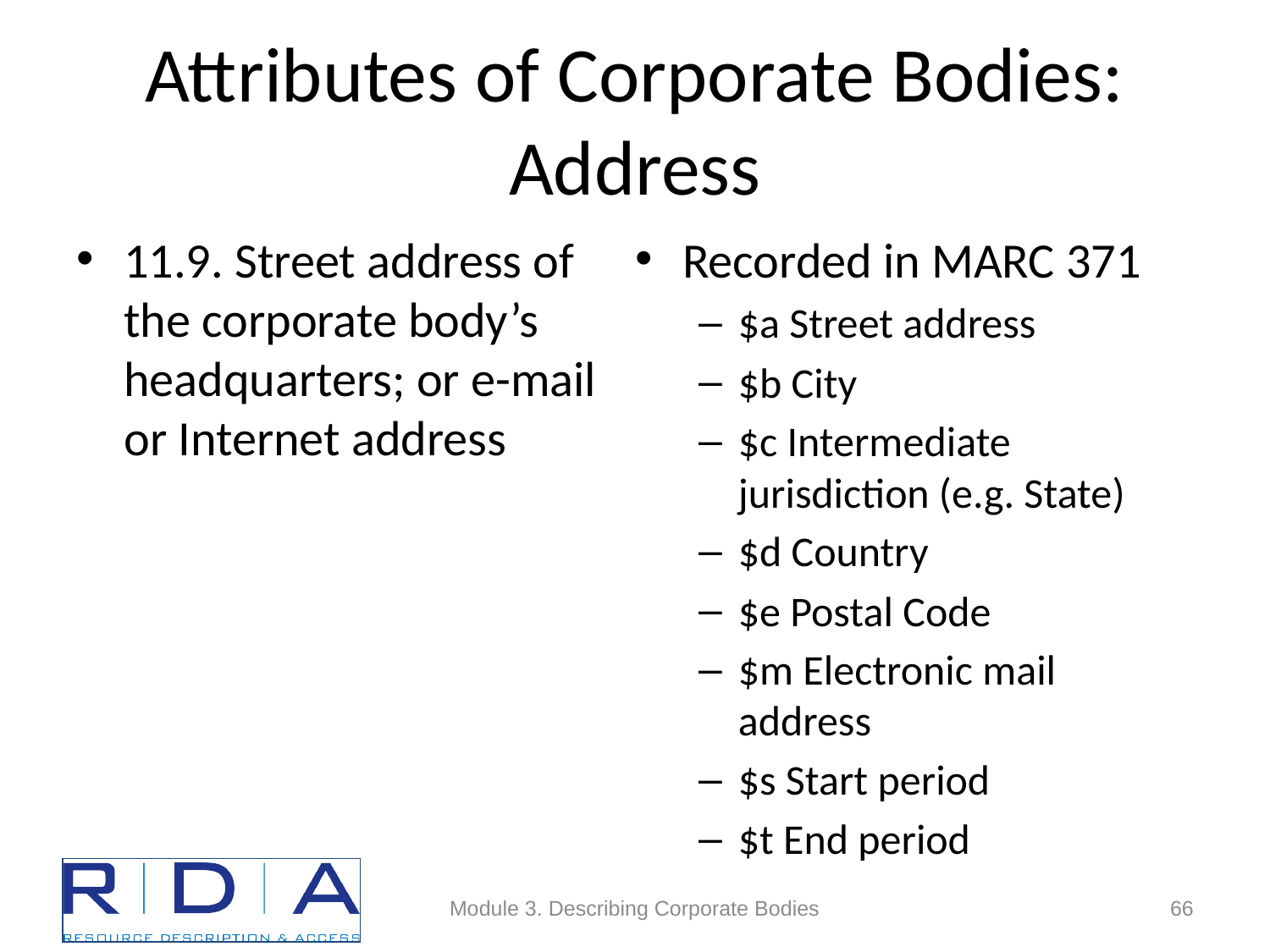

# Attributes of Corporate Bodies: Address
11.9. Street address of the corporate body’s headquarters; or e-mail or Internet address

Recorded in MARC 371
$a Street address
$b City
$c Intermediate jurisdiction (e.g. State)
$d Country
$e Postal Code
$m Electronic mail address
$s Start period
$t End period
Module 3. Describing Corporate Bodies
66